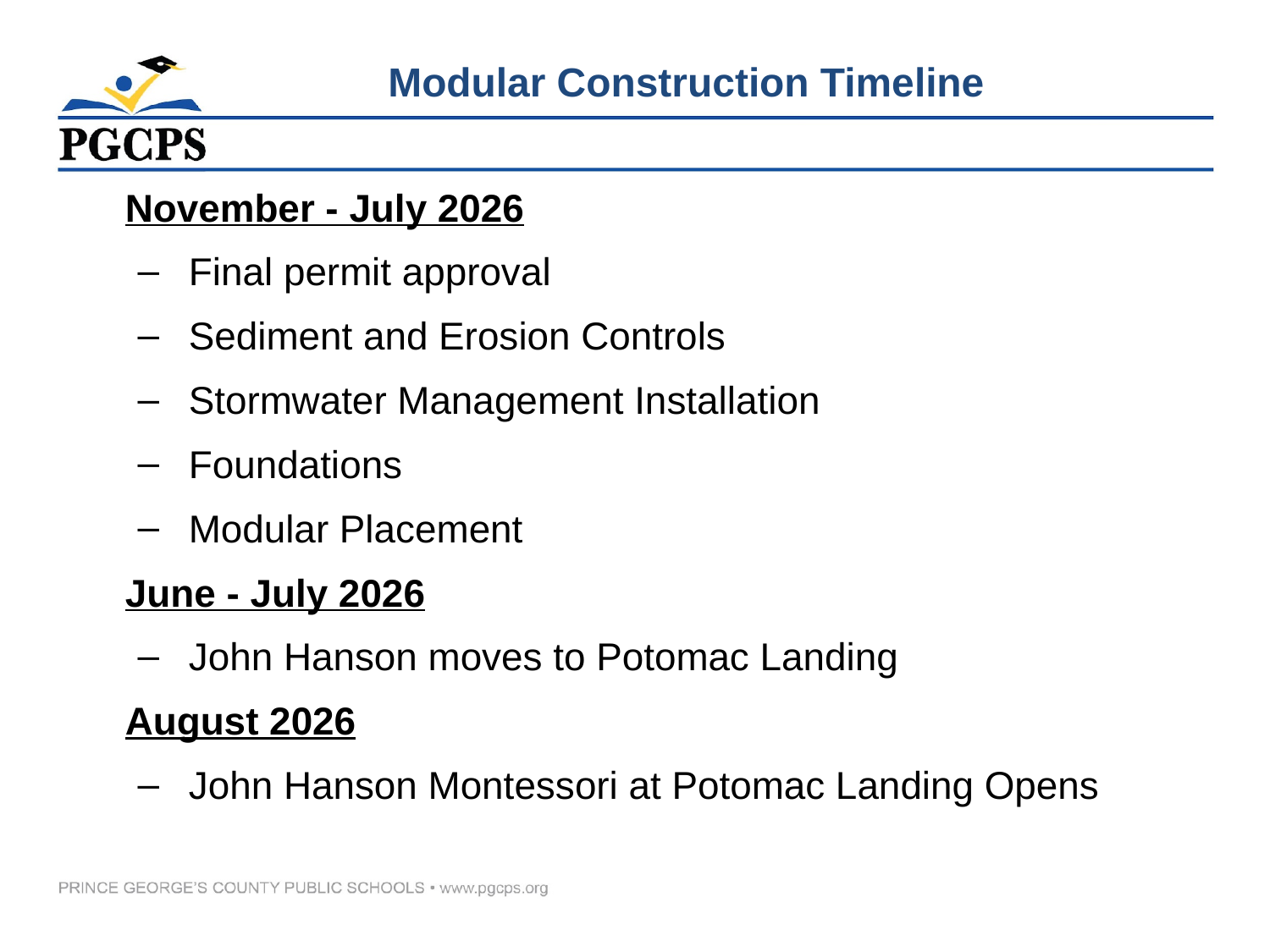

# Modular Construction Timeline
November - July 2026
Final permit approval
Sediment and Erosion Controls
Stormwater Management Installation
Foundations
Modular Placement
June - July 2026
John Hanson moves to Potomac Landing
August 2026
John Hanson Montessori at Potomac Landing Opens
7